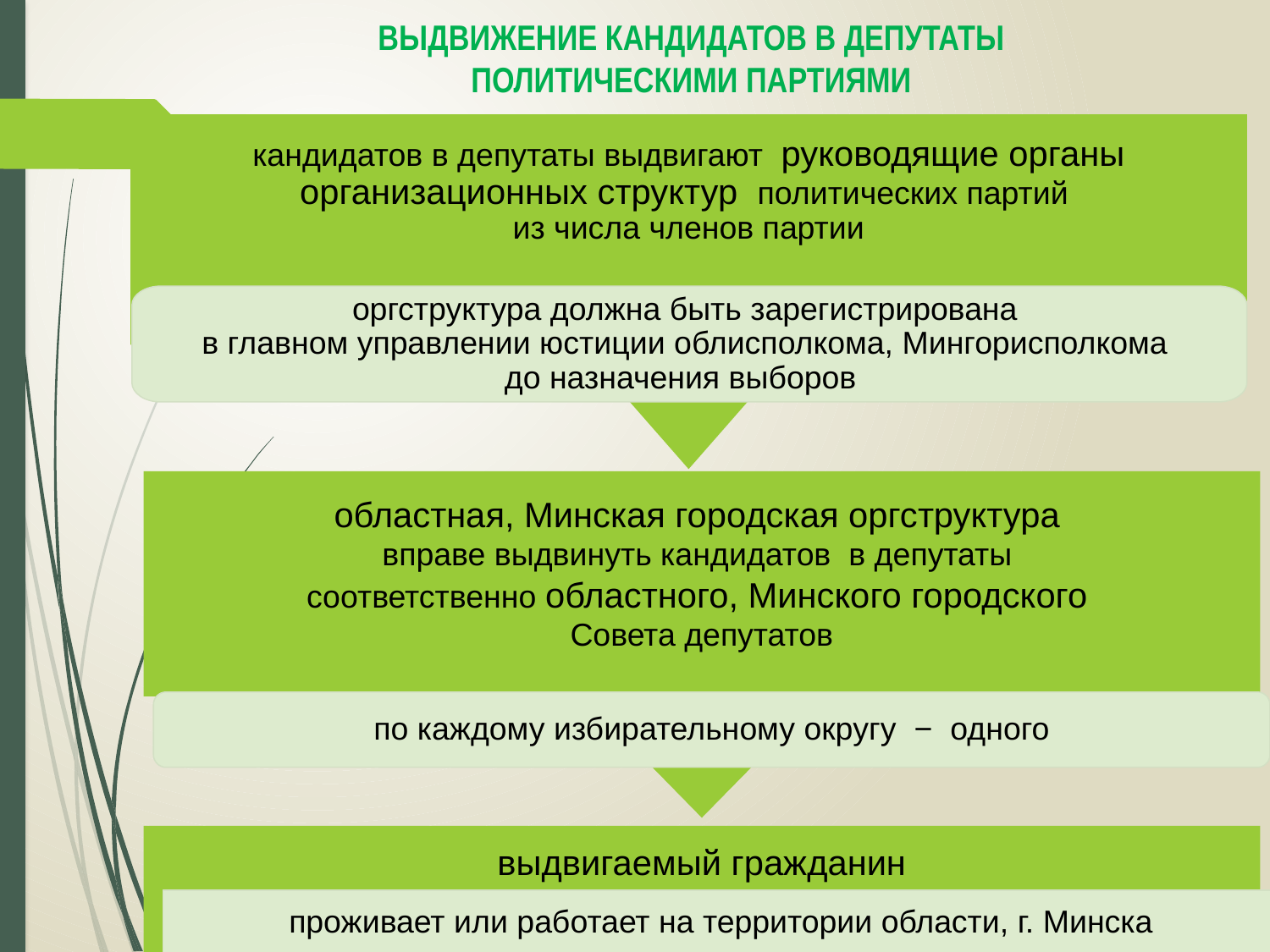

# ВЫДВИЖЕНИЕ КАНДИДАТОВ В ДЕПУТАТЫ ПОЛИТИЧЕСКИМИ ПАРТИЯМИ
кандидатов в депутаты выдвигают  руководящие органы организационных структур  политических партий
из числа членов партии
оргструктура должна быть зарегистрирована
в главном управлении юстиции облисполкома, Мингорисполкома
до назначения выборов

областная, Минская городская оргструктура
вправе выдвинуть кандидатов  в депутаты
соответственно областного, Минского городского
Совета депутатов
по каждому избирательному округу  −  одного

выдвигаемый гражданин

проживает или работает на территории области, г. Минска